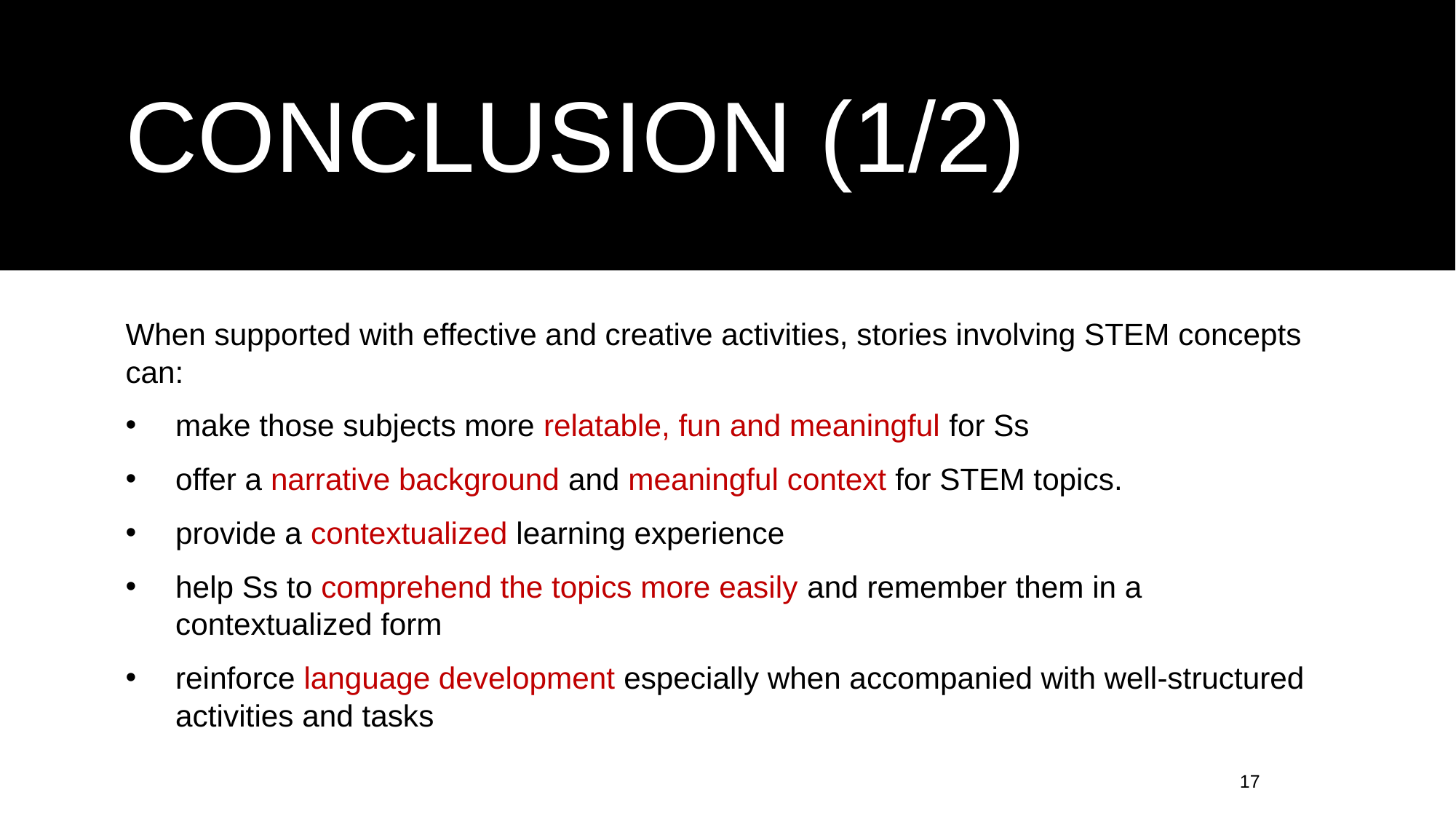

# CONCLUSION (1/2)
When supported with effective and creative activities, stories involving STEM concepts can:
make those subjects more relatable, fun and meaningful for Ss
offer a narrative background and meaningful context for STEM topics.
provide a contextualized learning experience
help Ss to comprehend the topics more easily and remember them in a contextualized form
reinforce language development especially when accompanied with well-structured activities and tasks
17